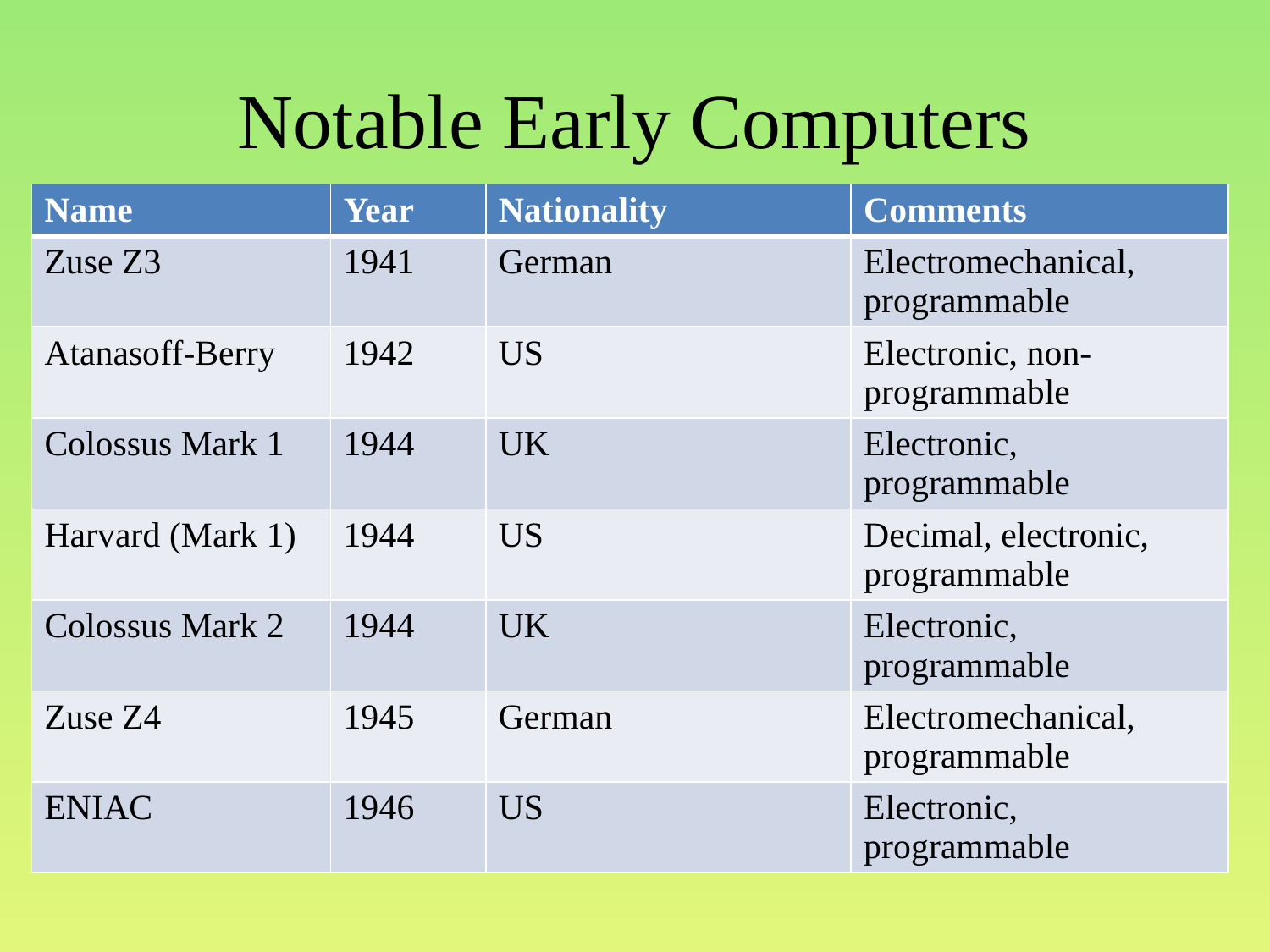

# Notable Early Computers
| Name | Year | Nationality | Comments |
| --- | --- | --- | --- |
| Zuse Z3 | 1941 | German | Electromechanical, programmable |
| Atanasoff-Berry | 1942 | US | Electronic, non-programmable |
| Colossus Mark 1 | 1944 | UK | Electronic, programmable |
| Harvard (Mark 1) | 1944 | US | Decimal, electronic, programmable |
| Colossus Mark 2 | 1944 | UK | Electronic, programmable |
| Zuse Z4 | 1945 | German | Electromechanical, programmable |
| ENIAC | 1946 | US | Electronic, programmable |